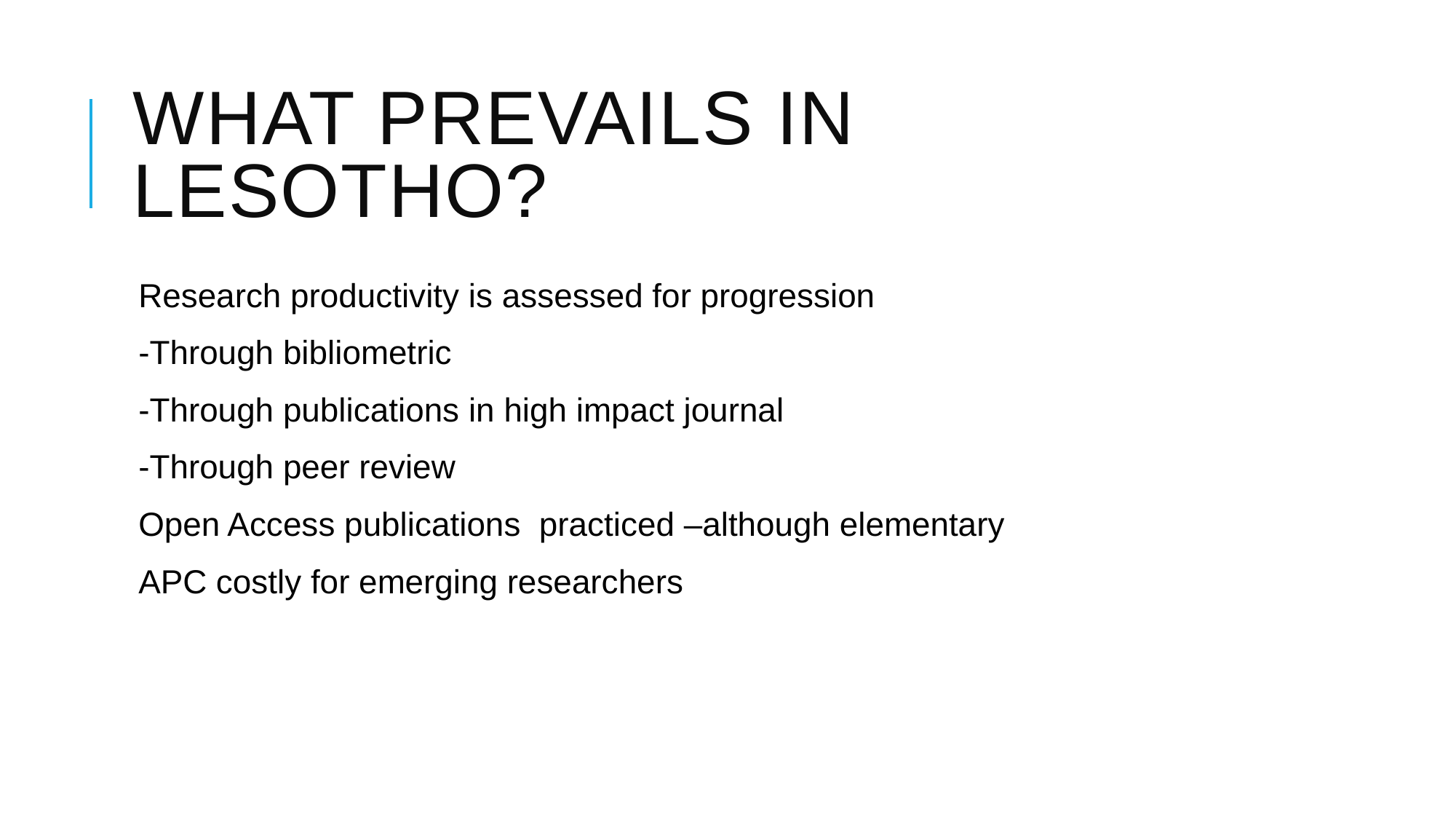

# What prevails in Lesotho?
Research productivity is assessed for progression
-Through bibliometric
-Through publications in high impact journal
-Through peer review
Open Access publications  practiced –although elementary
APC costly for emerging researchers